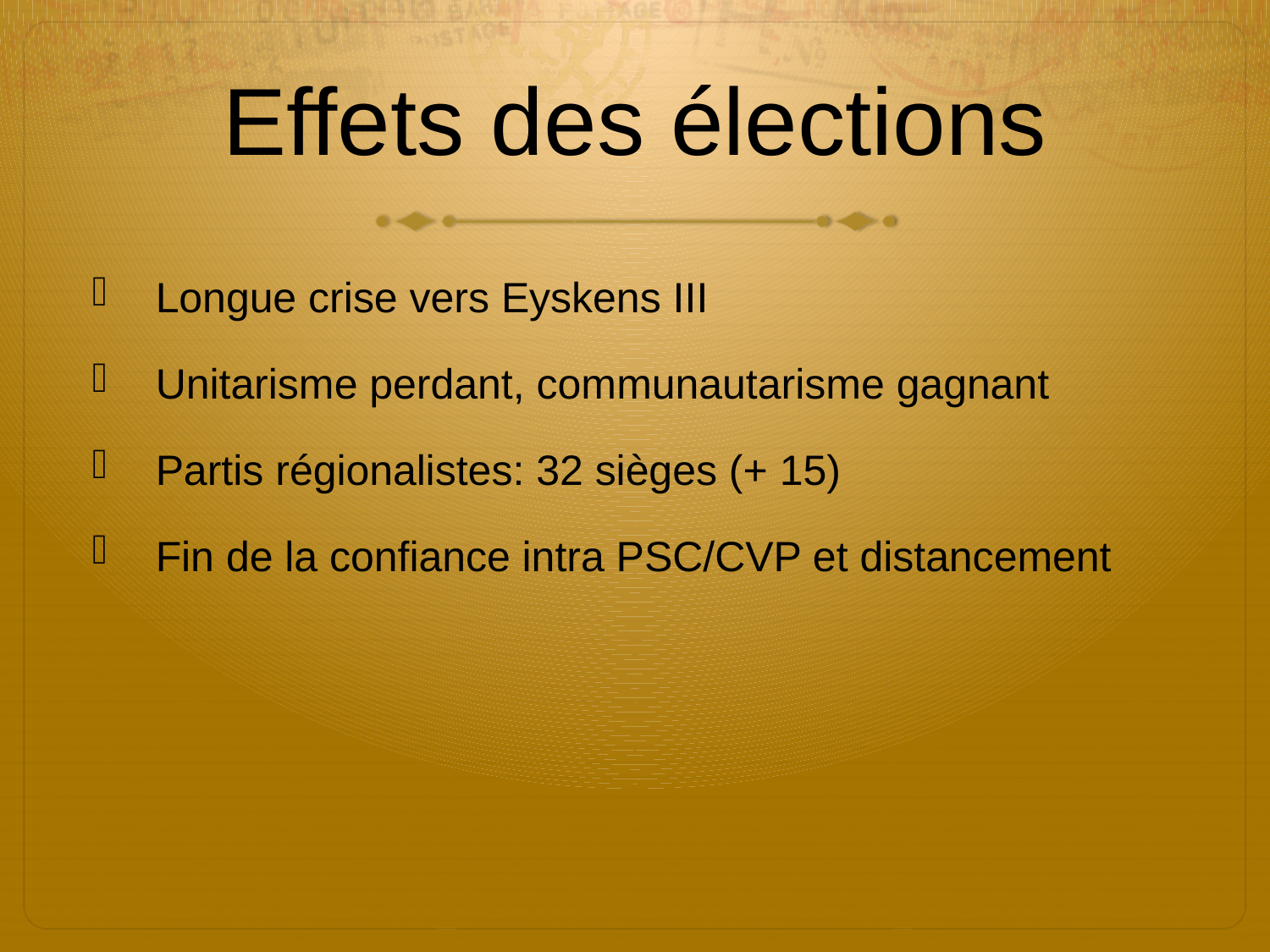

# Effets des élections
Longue crise vers Eyskens III
Unitarisme perdant, communautarisme gagnant
Partis régionalistes: 32 sièges (+ 15)
Fin de la confiance intra PSC/CVP et distancement